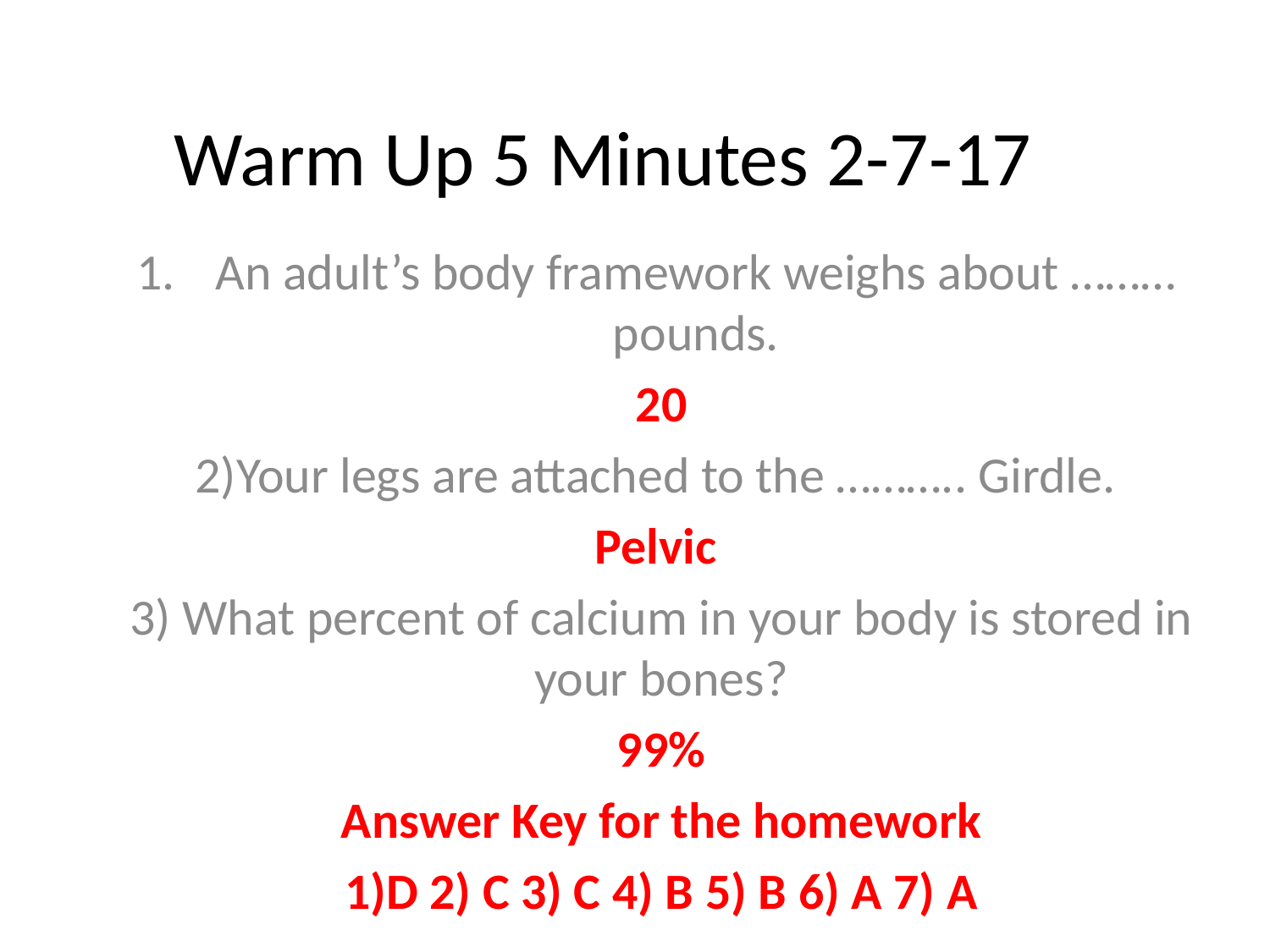

# Warm Up 5 Minutes 2-7-17
An adult’s body framework weighs about ……… pounds.
20
2)Your legs are attached to the ……….. Girdle.
Pelvic
3) What percent of calcium in your body is stored in your bones?
99%
Answer Key for the homework
1)D 2) C 3) C 4) B 5) B 6) A 7) A